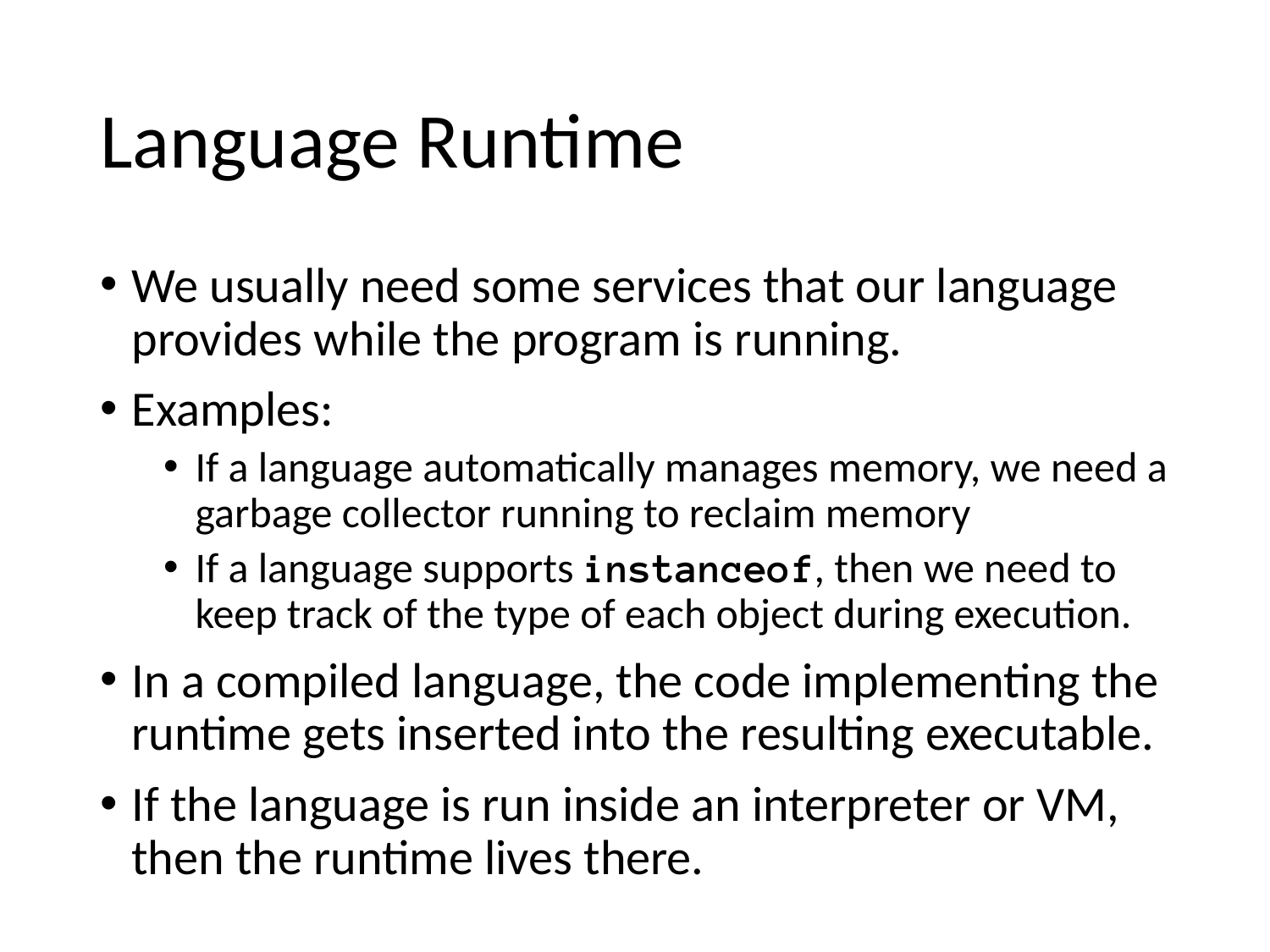

# Language Runtime
We usually need some services that our language provides while the program is running.
Examples:
If a language automatically manages memory, we need a garbage collector running to reclaim memory
If a language supports instanceof, then we need to keep track of the type of each object during execution.
In a compiled language, the code implementing the runtime gets inserted into the resulting executable.
If the language is run inside an interpreter or VM, then the runtime lives there.